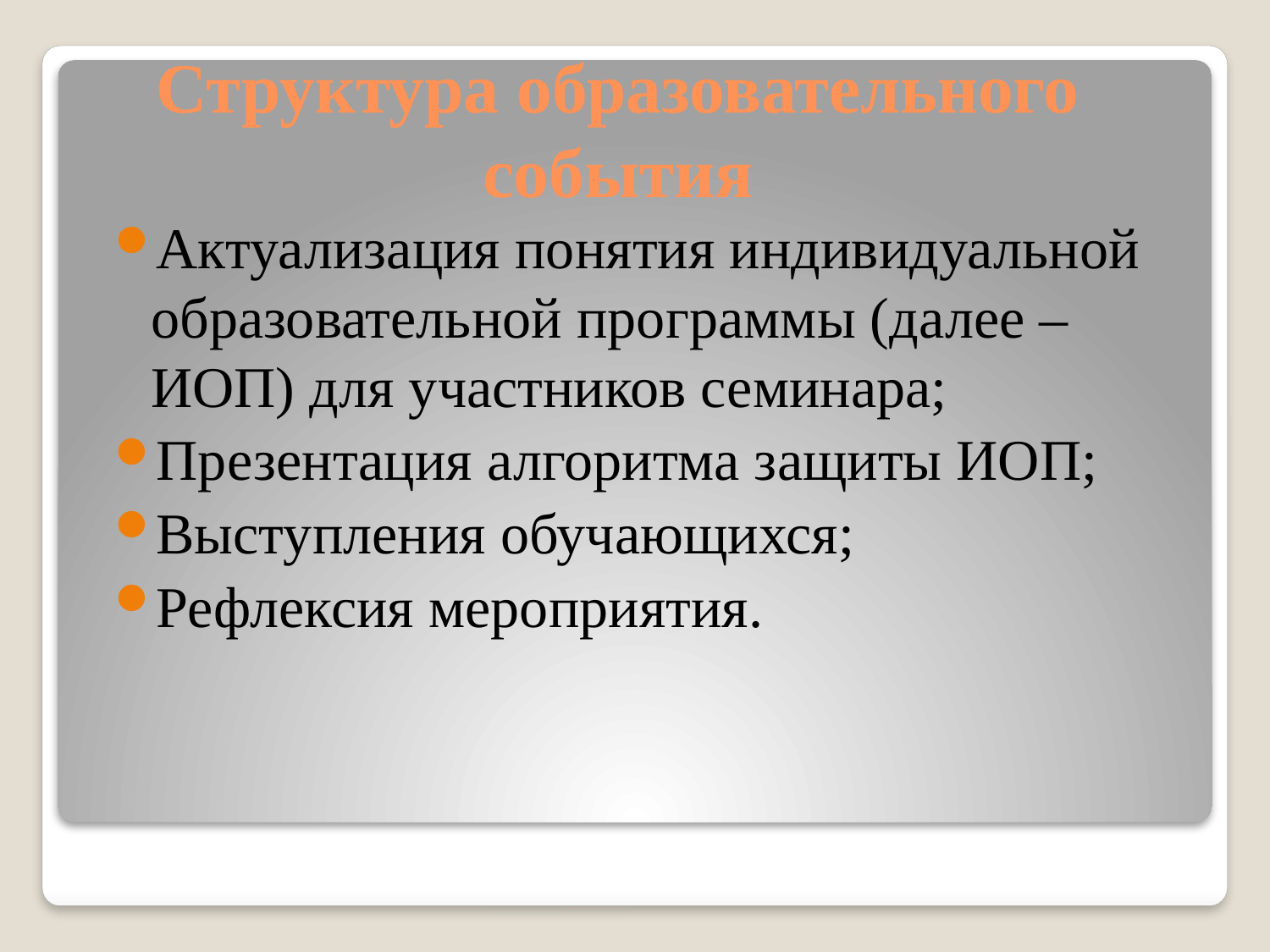

# Структура образовательного события
Актуализация понятия индивидуальной образовательной программы (далее – ИОП) для участников семинара;
Презентация алгоритма защиты ИОП;
Выступления обучающихся;
Рефлексия мероприятия.